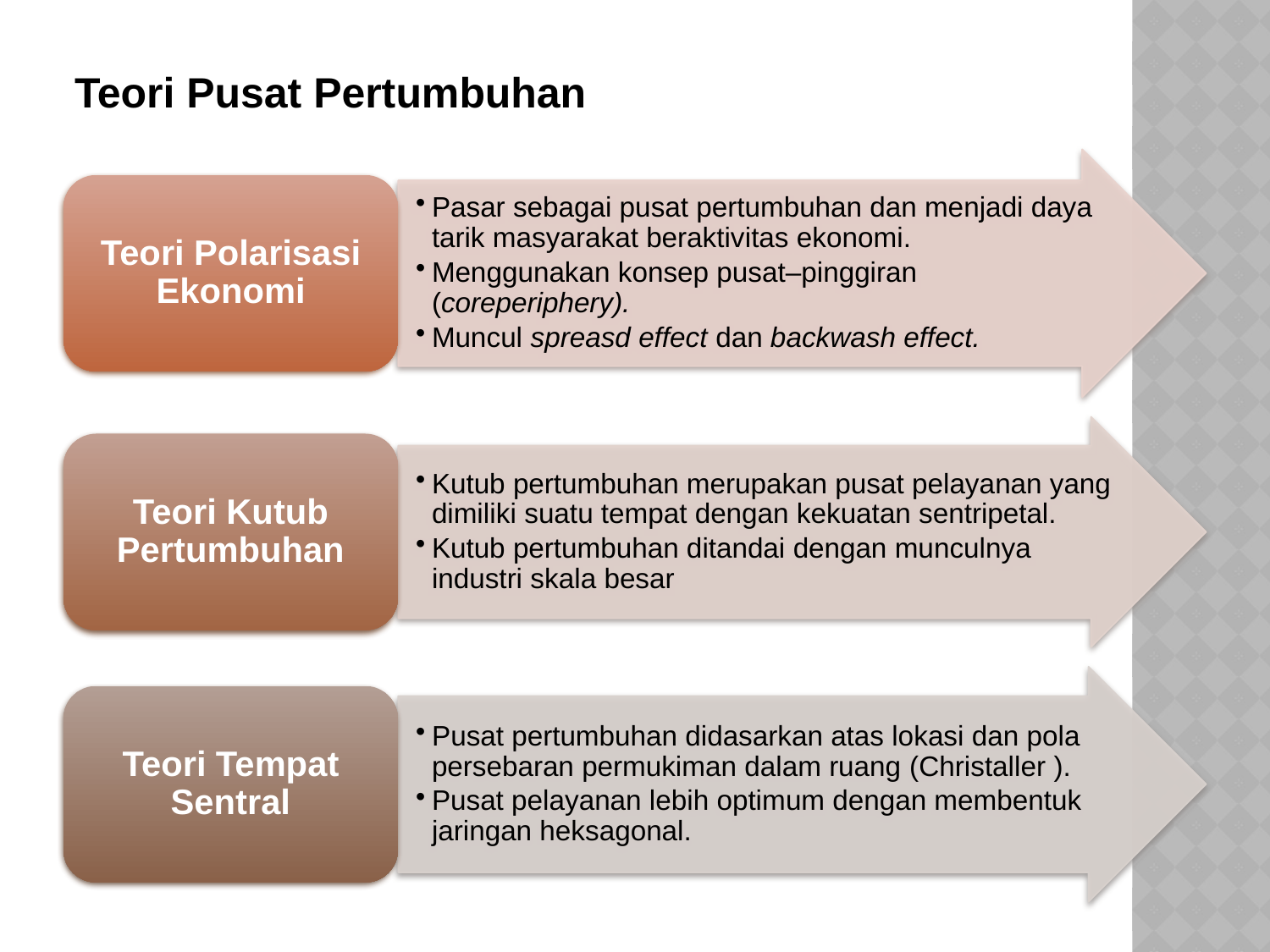

Teori Pusat Pertumbuhan
Pasar sebagai pusat pertumbuhan dan menjadi daya tarik masyarakat beraktivitas ekonomi.
Menggunakan konsep pusat–pinggiran (coreperiphery).
Muncul spreasd effect dan backwash effect.
Teori Polarisasi Ekonomi
Kutub pertumbuhan merupakan pusat pelayanan yang dimiliki suatu tempat dengan kekuatan sentripetal.
Kutub pertumbuhan ditandai dengan munculnya industri skala besar
Teori Kutub Pertumbuhan
Pusat pertumbuhan didasarkan atas lokasi dan pola persebaran permukiman dalam ruang (Christaller ).
Pusat pelayanan lebih optimum dengan membentuk jaringan heksagonal.
Teori Tempat Sentral